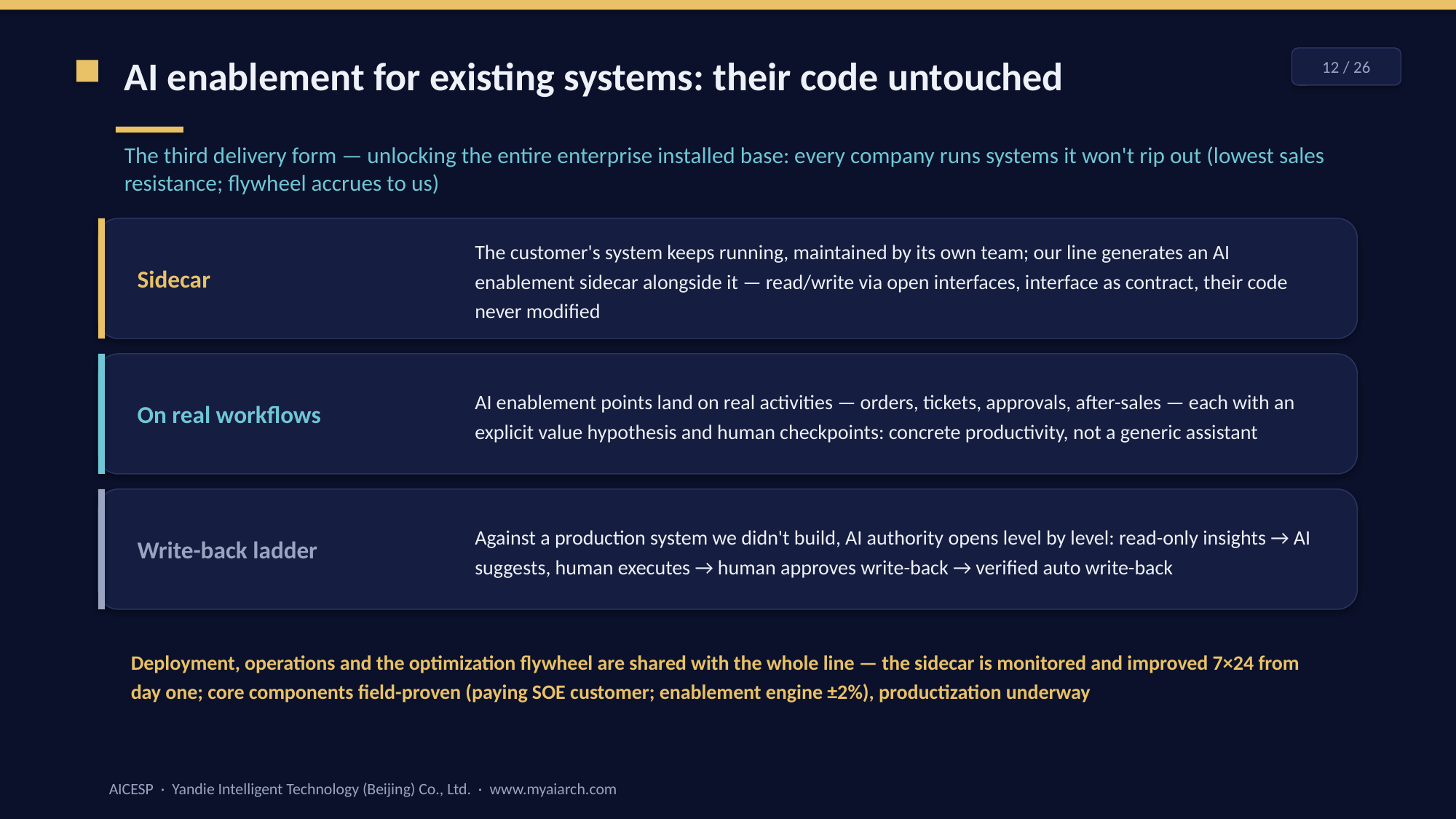

AI enablement for existing systems: their code untouched

12 / 26

The third delivery form — unlocking the entire enterprise installed base: every company runs systems it won't rip out (lowest sales resistance; flywheel accrues to us)

Sidecar
The customer's system keeps running, maintained by its own team; our line generates an AI enablement sidecar alongside it — read/write via open interfaces, interface as contract, their code never modified

On real workflows
AI enablement points land on real activities — orders, tickets, approvals, after-sales — each with an explicit value hypothesis and human checkpoints: concrete productivity, not a generic assistant

Write-back ladder
Against a production system we didn't build, AI authority opens level by level: read-only insights → AI suggests, human executes → human approves write-back → verified auto write-back
Deployment, operations and the optimization flywheel are shared with the whole line — the sidecar is monitored and improved 7×24 from day one; core components field-proven (paying SOE customer; enablement engine ±2%), productization underway
AICESP  ·  Yandie Intelligent Technology (Beijing) Co., Ltd.  ·  www.myaiarch.com